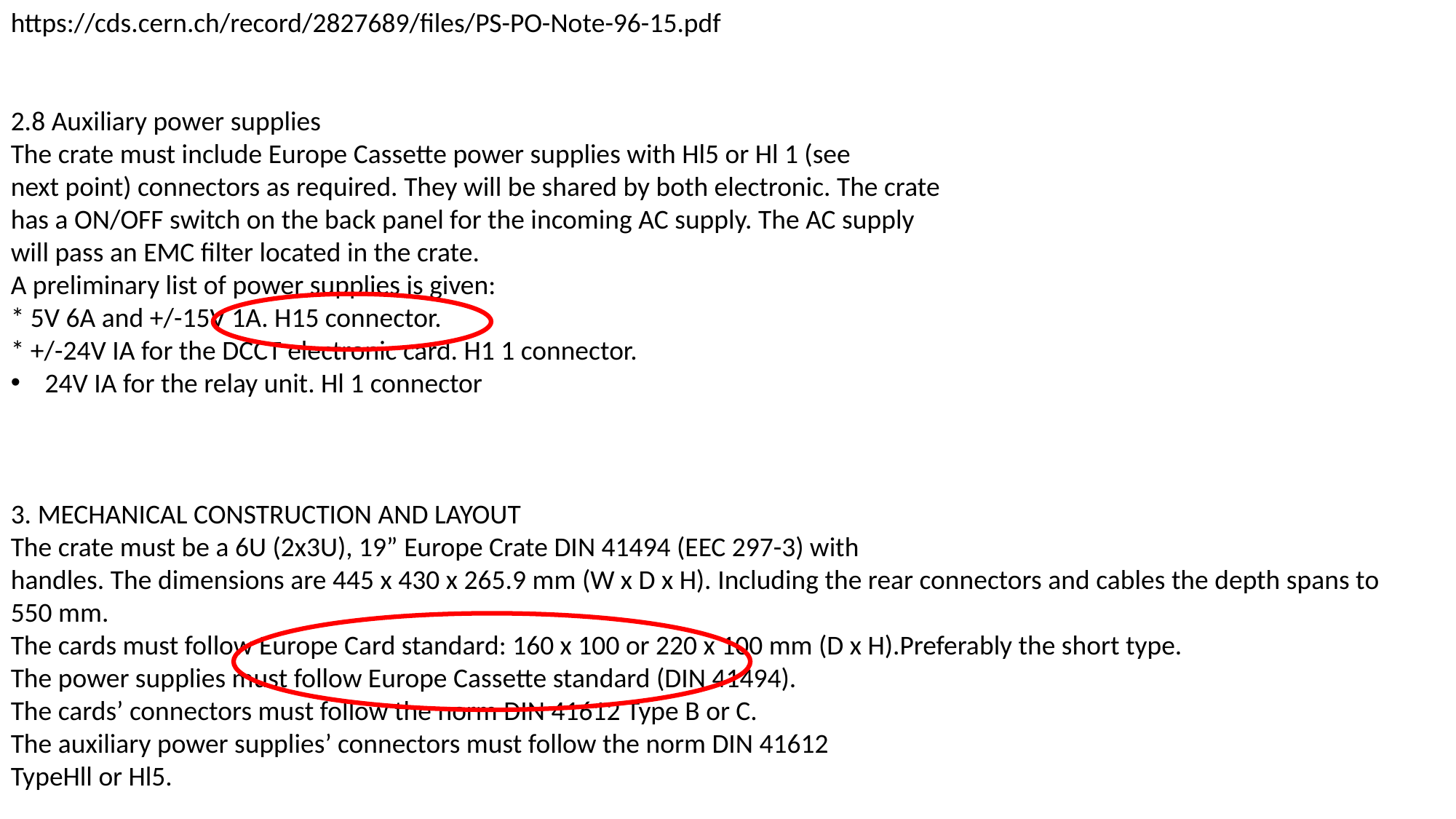

https://cds.cern.ch/record/2827689/files/PS-PO-Note-96-15.pdf

2.8 Auxiliary power supplies
The crate must include Europe Cassette power supplies with Hl5 or Hl 1 (see
next point) connectors as required. They will be shared by both electronic. The crate
has a ON/OFF switch on the back panel for the incoming AC supply. The AC supply
will pass an EMC filter located in the crate.
A preliminary list of power supplies is given:
* 5V 6A and +/-15V 1A. H15 connector.
* +/-24V IA for the DCCT electronic card. H1 1 connector.
24V IA for the relay unit. Hl 1 connector

3. MECHANICAL CONSTRUCTION AND LAYOUT
The crate must be a 6U (2x3U), 19” Europe Crate DIN 41494 (EEC 297-3) with
handles. The dimensions are 445 x 430 x 265.9 mm (W x D x H). Including the rear connectors and cables the depth spans to 550 mm.
The cards must follow Europe Card standard: 160 x 100 or 220 x 100 mm (D x H).Preferably the short type.
The power supplies must follow Europe Cassette standard (DIN 41494).
The cards’ connectors must follow the norm DIN 41612 Type B or C.
The auxiliary power supplies’ connectors must follow the norm DIN 41612
TypeHll or Hl5.